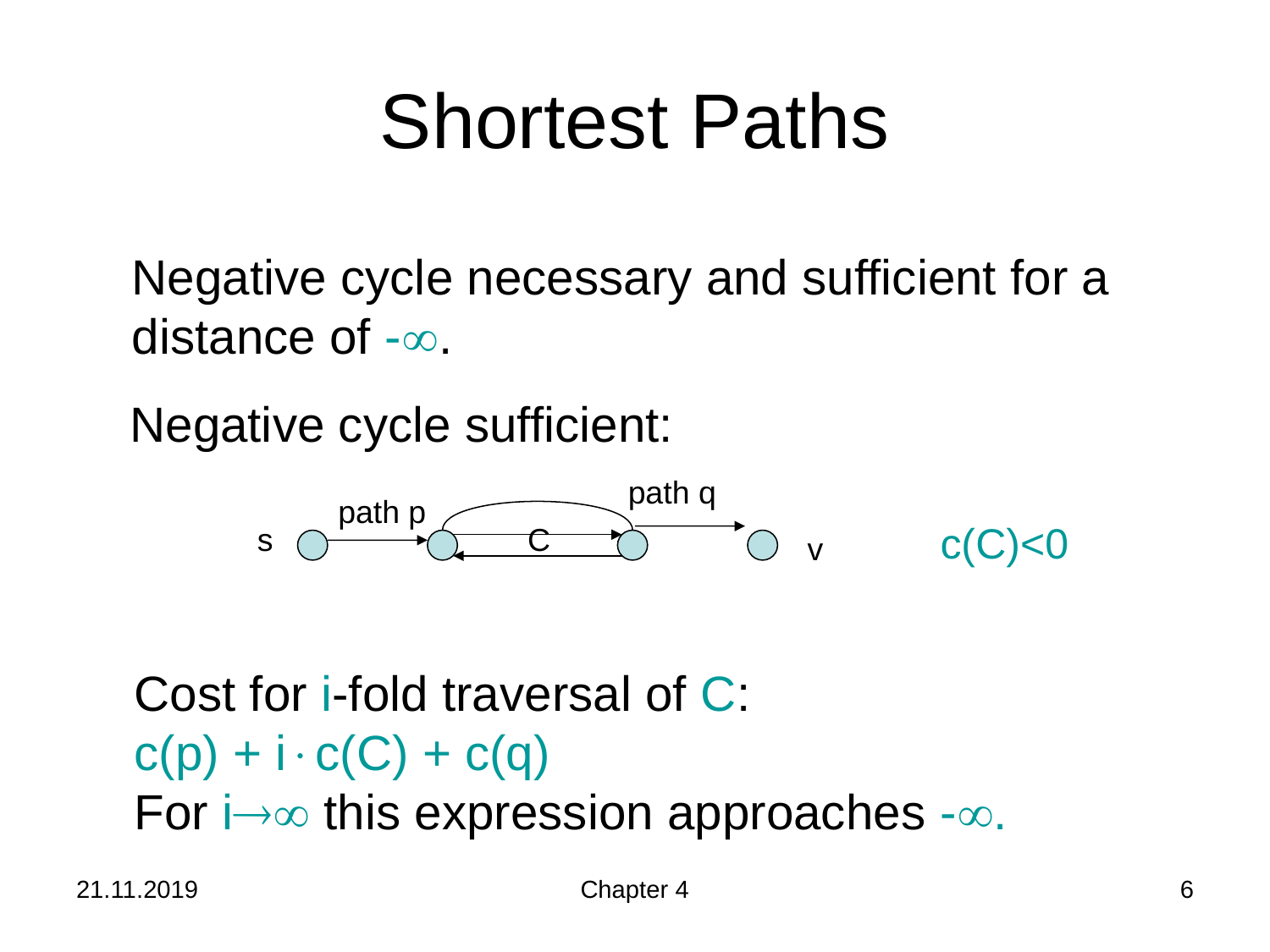

# Shortest Paths
Negative cycle necessary and sufficient for a
distance of -∞.
Negative cycle sufficient:
path q
path p
c(C)<0
s
C
v

Cost for i-fold traversal of C:
c(p) + i⋅c(C) + c(q)
For i→∞ this expression approaches -∞.
21.11.2019
Chapter 4
6